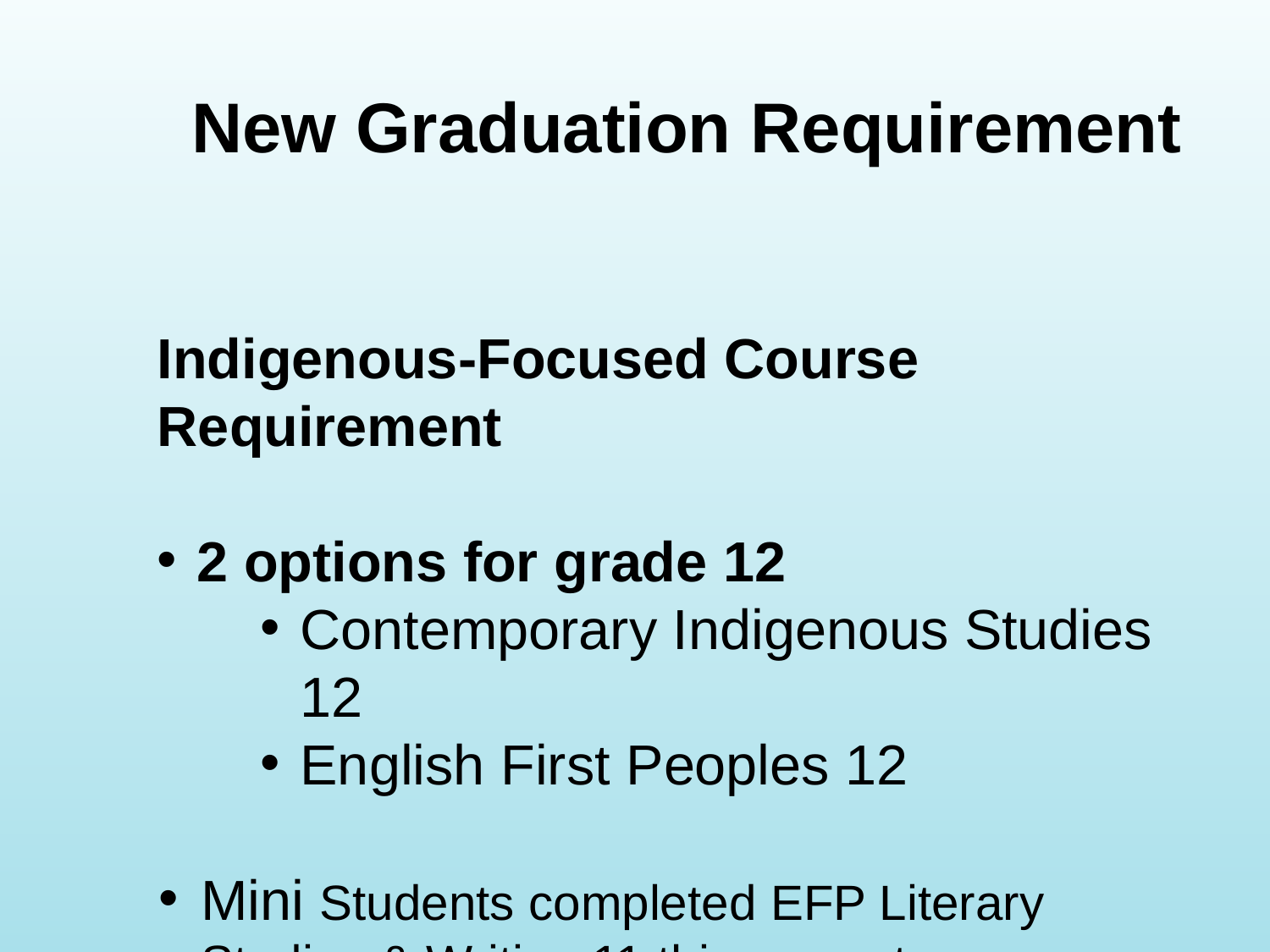

New Graduation Requirement
Indigenous-Focused Course Requirement

2 options for grade 12
Contemporary Indigenous Studies 12
English First Peoples 12

Mini Students completed EFP Literary Studies & Writing 11 this semester